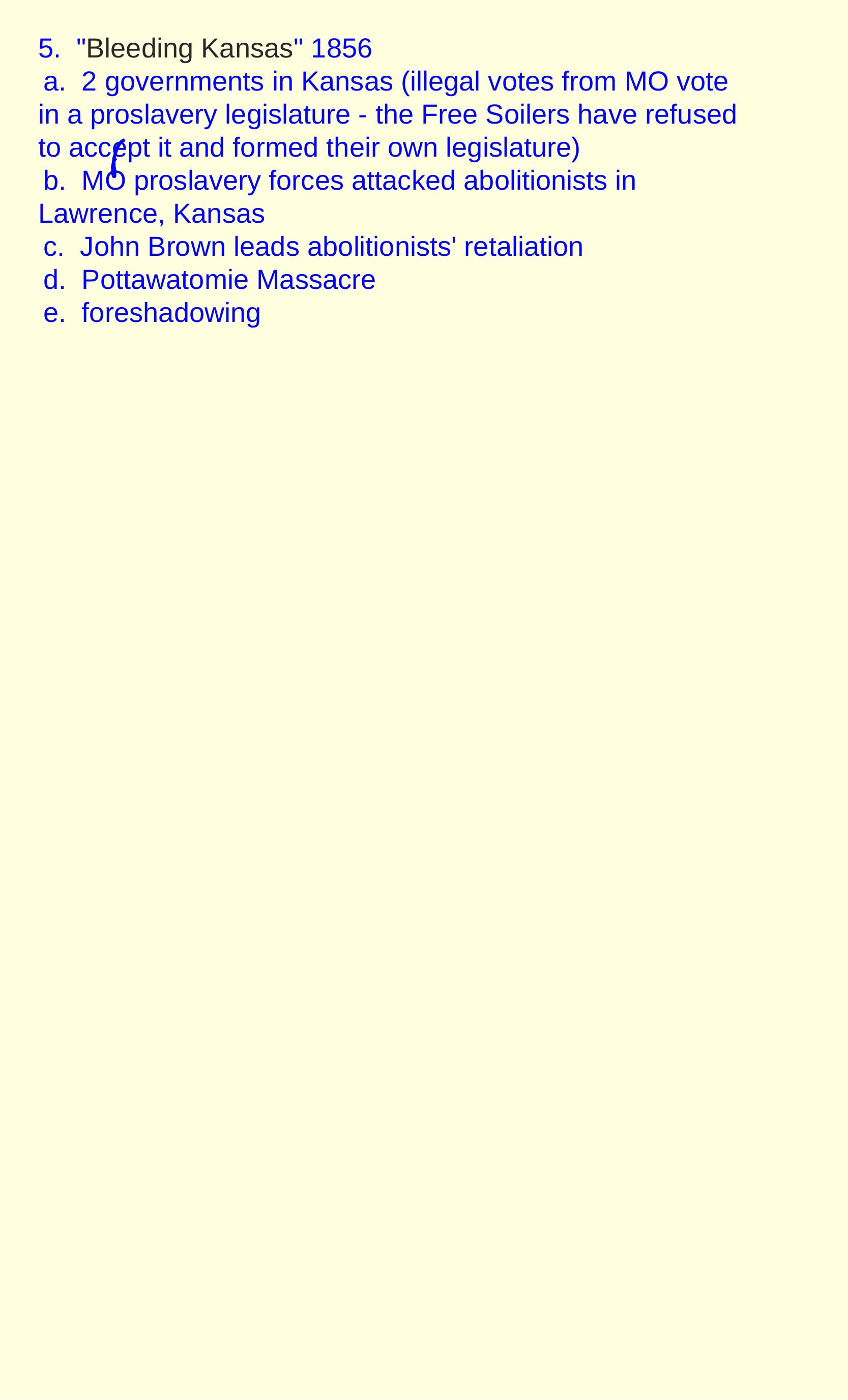

5.  "Bleeding Kansas" 1856
 a.  2 governments in Kansas (illegal  votes from MO vote in a proslavery  legislature - the Free Soilers have  refused to accept it and formed their  own legislature)
 b.  MO proslavery forces attacked  abolitionists in Lawrence, Kansas
 c.  John Brown leads abolitionists'  retaliation
 d.  Pottawatomie Massacre
 e.  foreshadowing